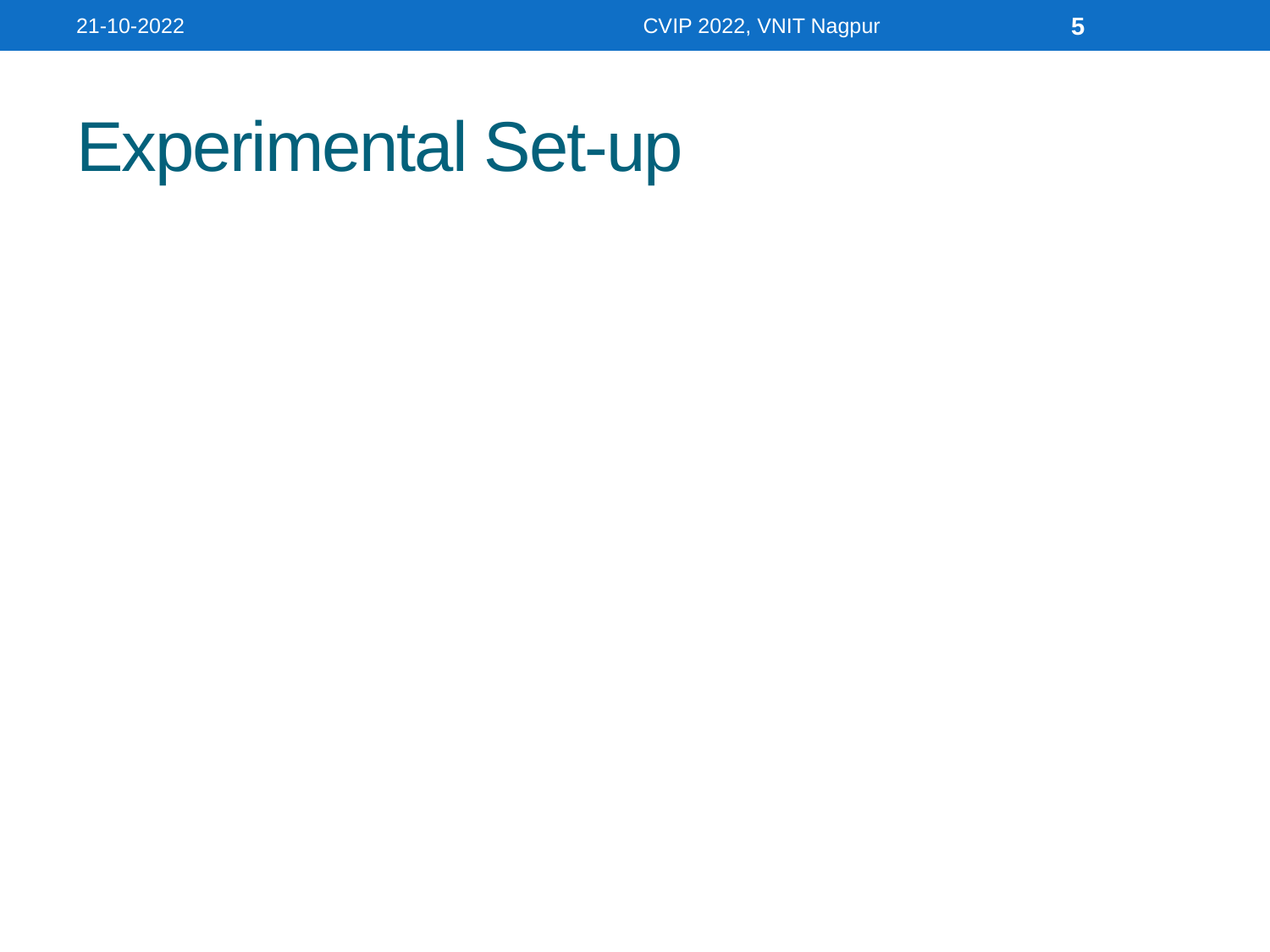

21-10-2022
CVIP 2022, VNIT Nagpur
5
# Experimental Set-up